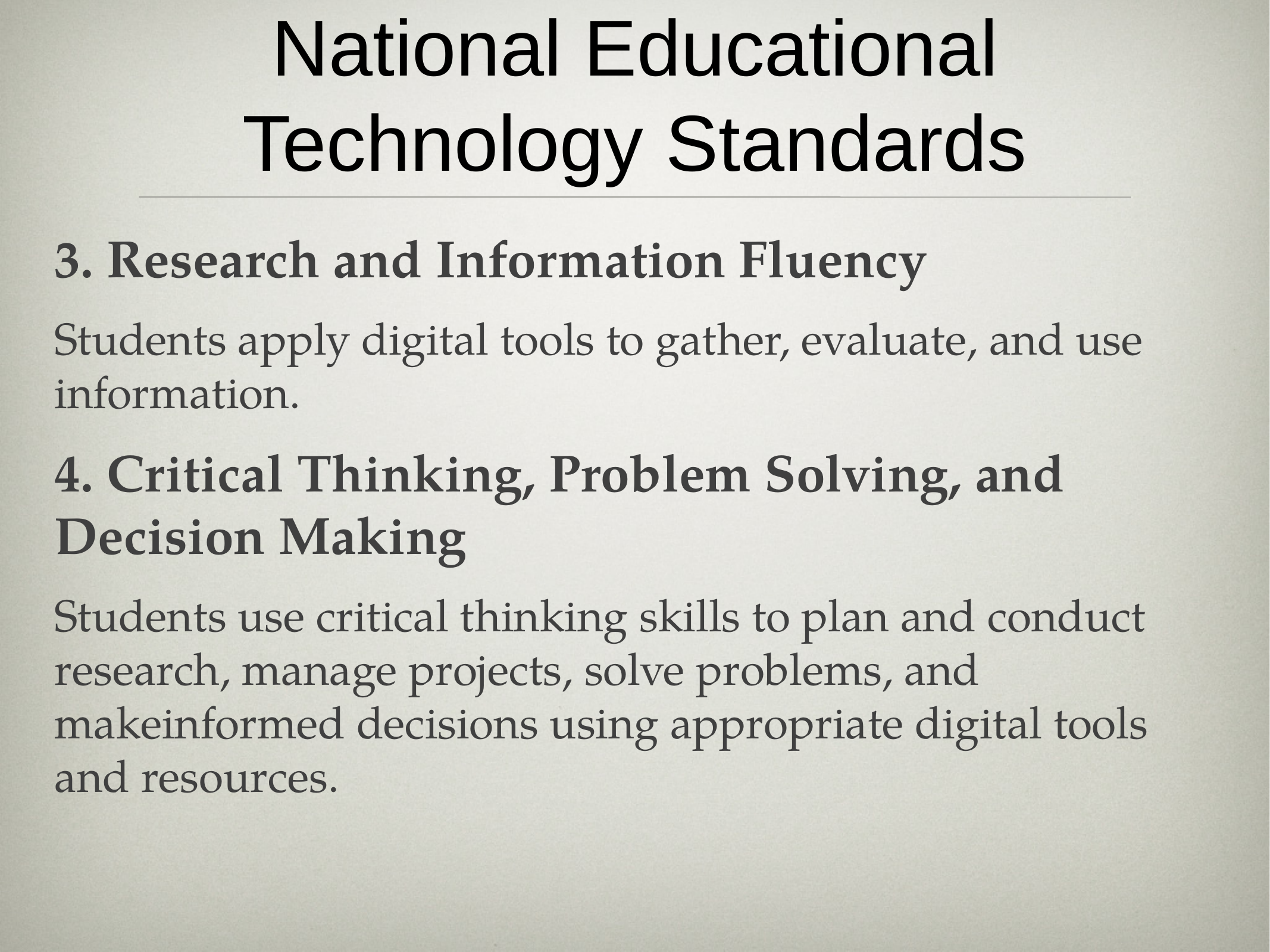

# National Educational Technology Standards
3. Research and Information Fluency
Students apply digital tools to gather, evaluate, and use information.
4. Critical Thinking, Problem Solving, and Decision Making
Students use critical thinking skills to plan and conduct research, manage projects, solve problems, and makeinformed decisions using appropriate digital tools and resources.